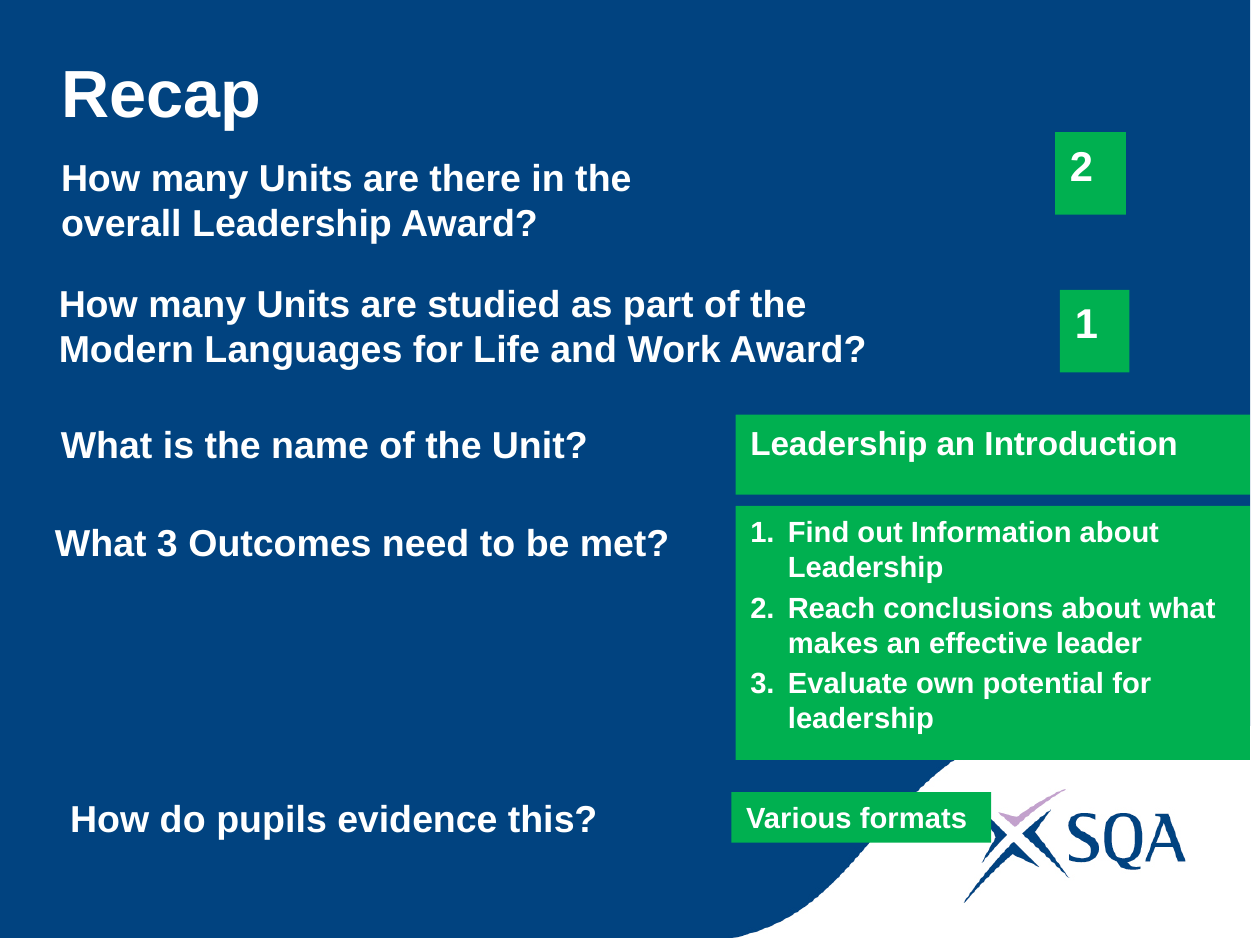

Recap
2
How many Units are there in the overall Leadership Award?
How many Units are studied as part of the Modern Languages for Life and Work Award?
1
What is the name of the Unit?
Leadership an Introduction
Find out Information about Leadership
Reach conclusions about what makes an effective leader
Evaluate own potential for leadership
What 3 Outcomes need to be met?
How do pupils evidence this?
Various formats